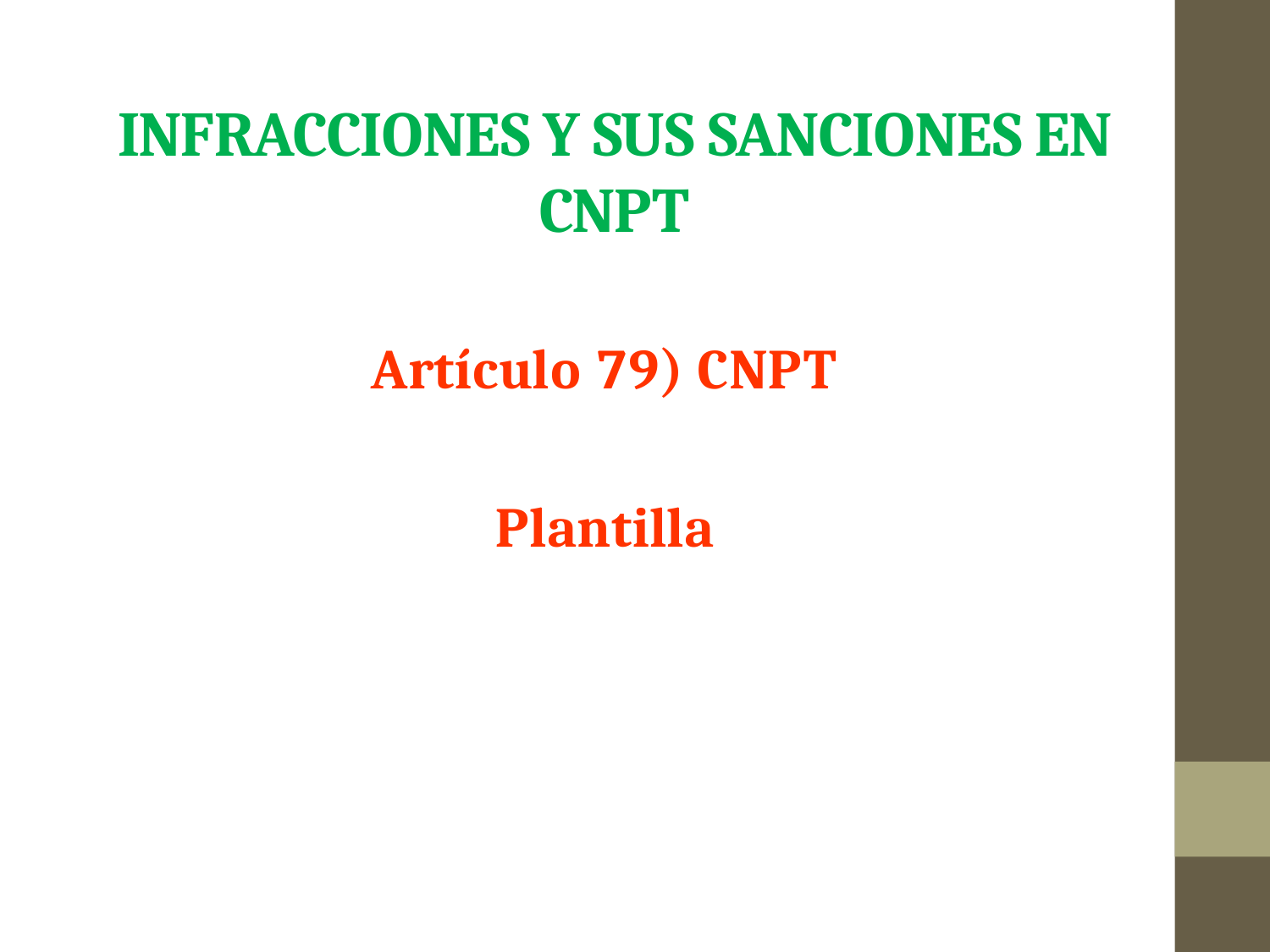

# INFRACCIONES Y SUS SANCIONES EN CNPT
Artículo 79) CNPT

Plantilla